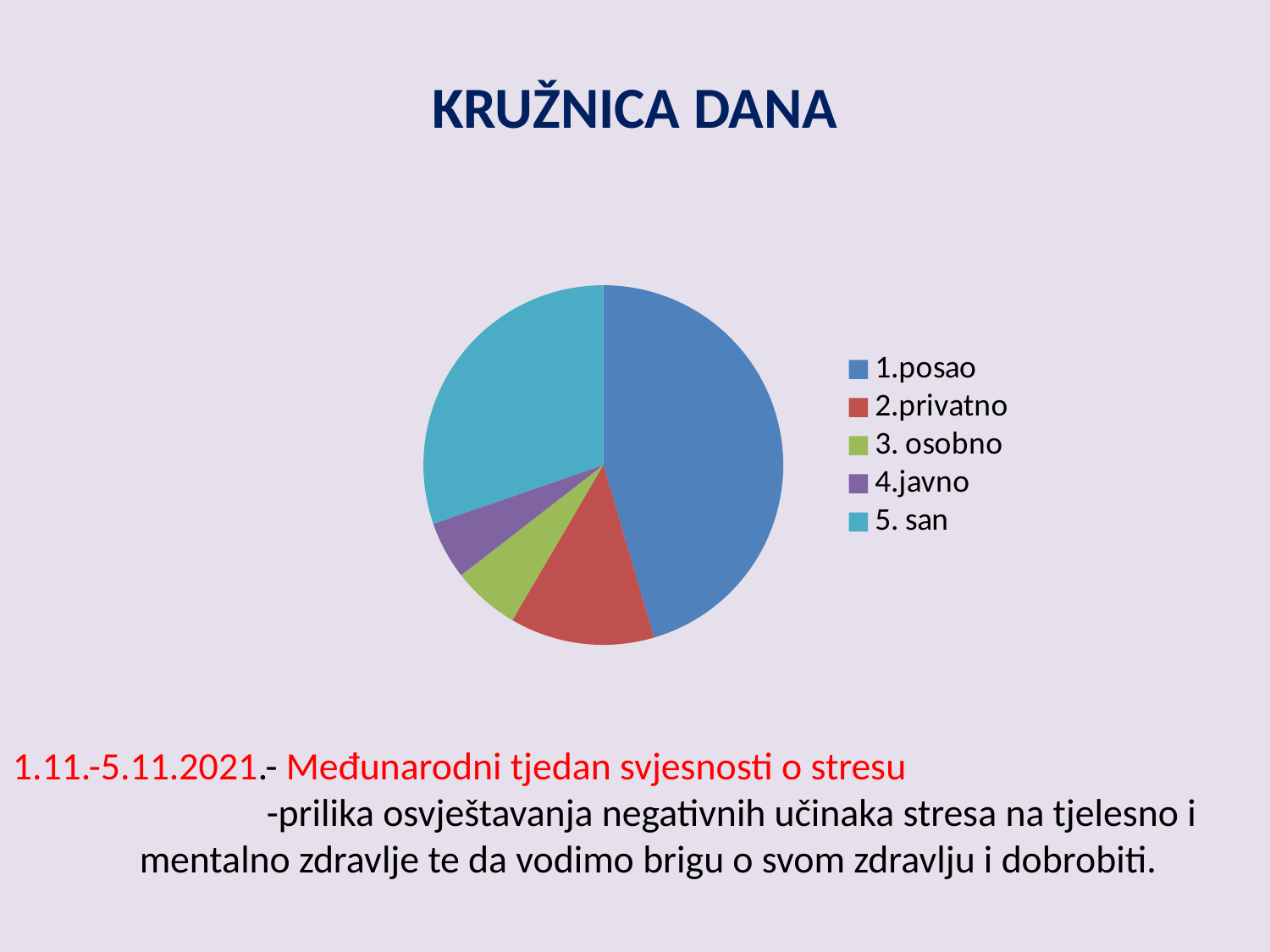

# KRUŽNICA DANA

### Chart

| Category | Prodaja |
|---|---|
| 1.posao  | 10.5 |
| 2.privatno | 3.0 |
| 3. osobno | 1.4 |
| 4.javno | 1.2 |
| 5. san | 7.0 |
1.11.-5.11.2021.- Međunarodni tjedan svjesnosti o stresu
		-prilika osvještavanja negativnih učinaka stresa na tjelesno i    	mentalno zdravlje te da vodimo brigu o svom zdravlju i dobrobiti.